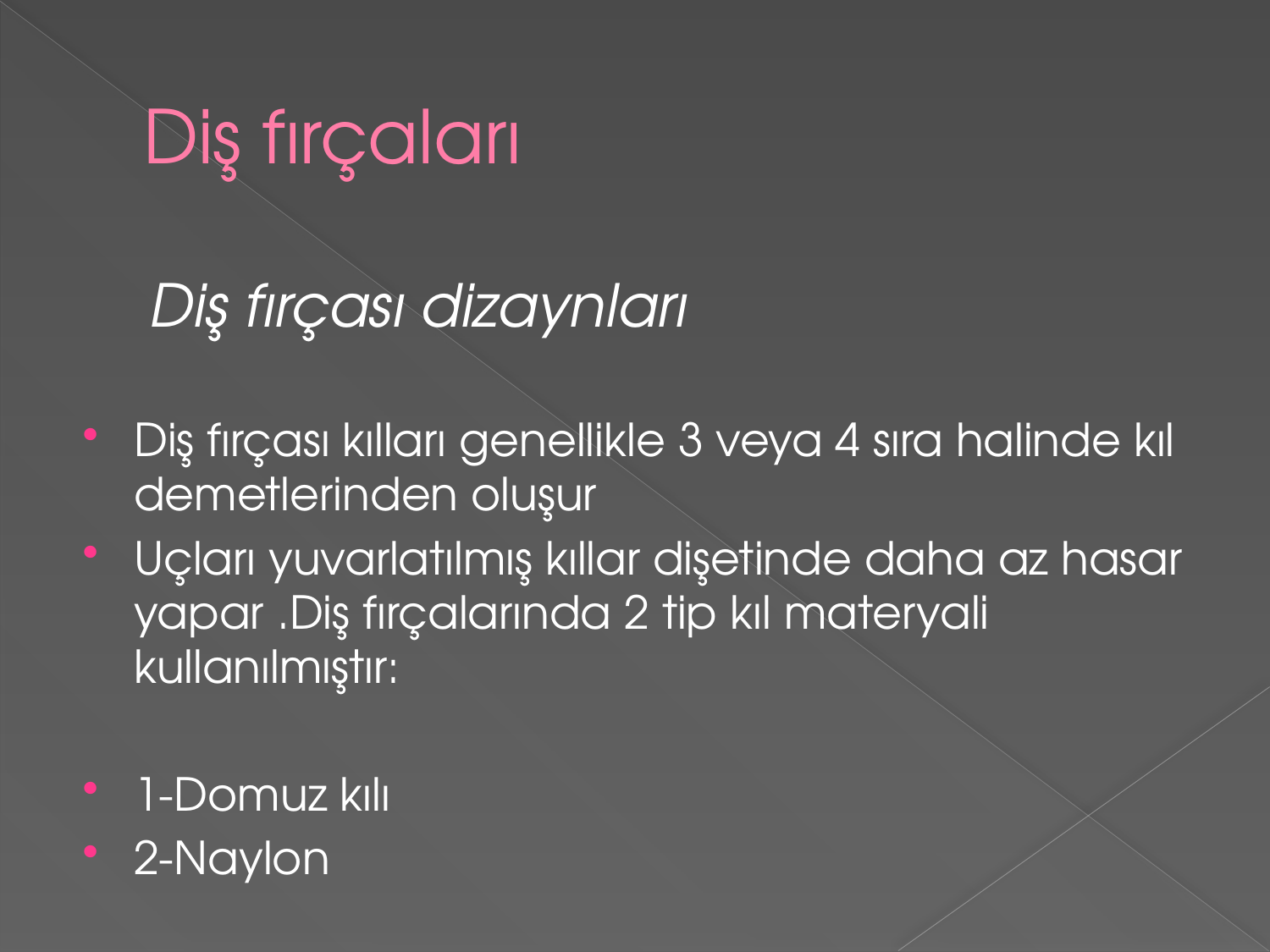

# Diş fırçaları
    Diş fırçası dizaynları

Diş fırçası kılları genellikle 3 veya 4 sıra halinde kıl demetlerinden oluşur
Uçları yuvarlatılmış kıllar dişetinde daha az hasar yapar .Diş fırçalarında 2 tip kıl materyali kullanılmıştır:

1-Domuz kılı
2-Naylon